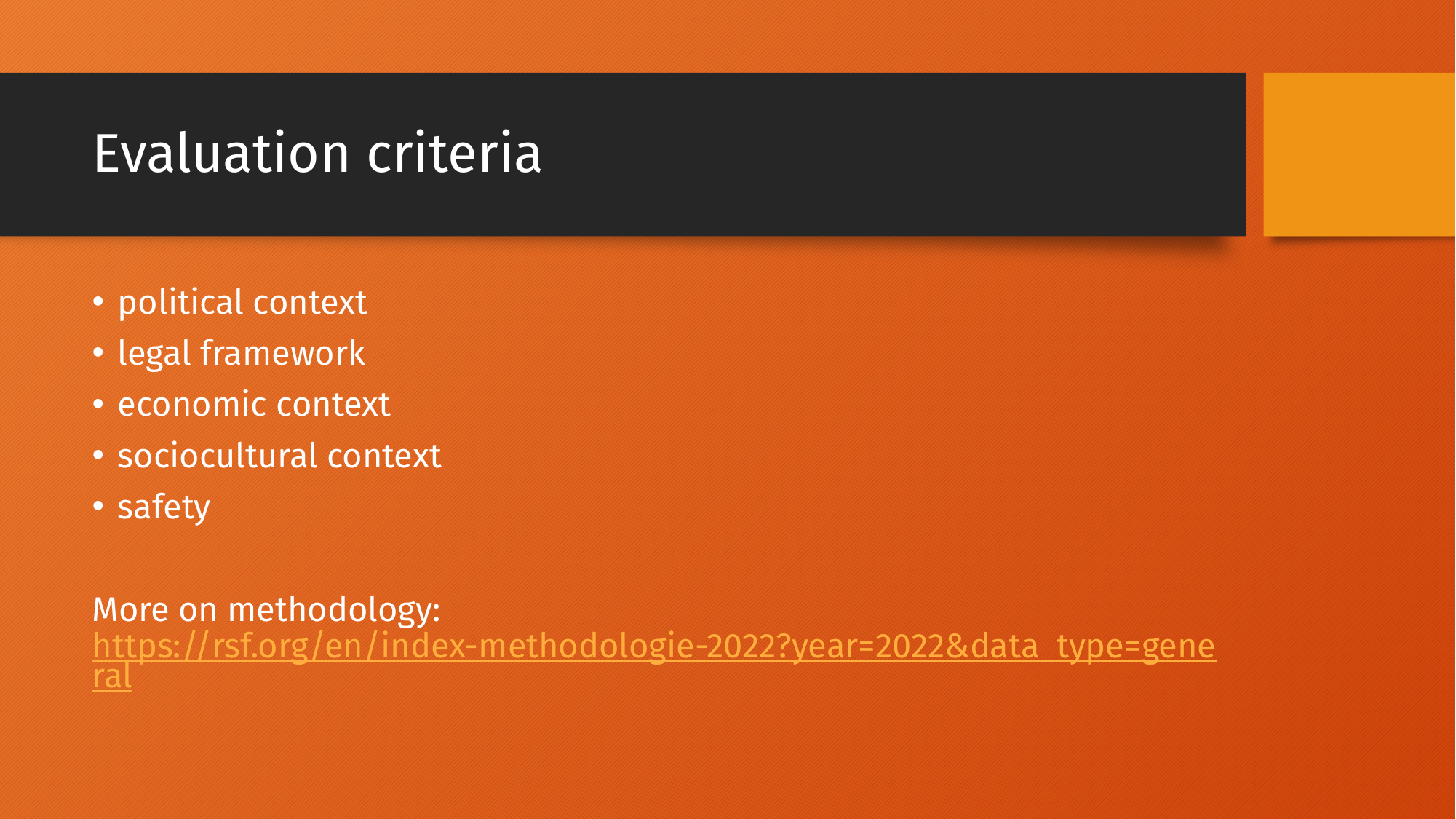

# Evaluation criteria
political context
legal framework
economic context
sociocultural context
safety

More on methodology: https://rsf.org/en/index-methodologie-2022?year=2022&data_type=general